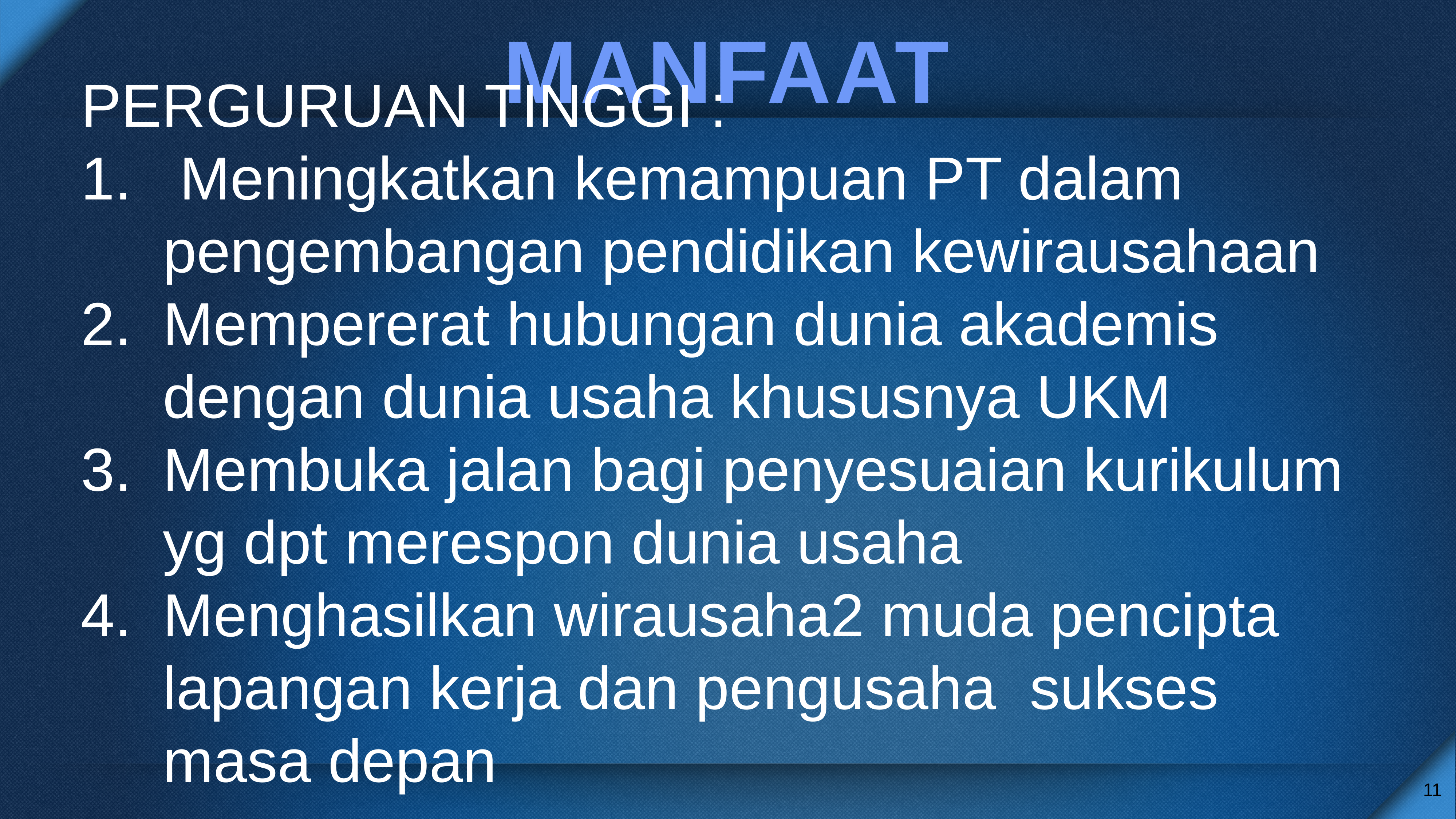

# MANFAAT
PERGURUAN TINGGI :
 Meningkatkan kemampuan PT dalam pengembangan pendidikan kewirausahaan
Mempererat hubungan dunia akademis dengan dunia usaha khususnya UKM
Membuka jalan bagi penyesuaian kurikulum yg dpt merespon dunia usaha
Menghasilkan wirausaha2 muda pencipta lapangan kerja dan pengusaha  sukses masa depan
11